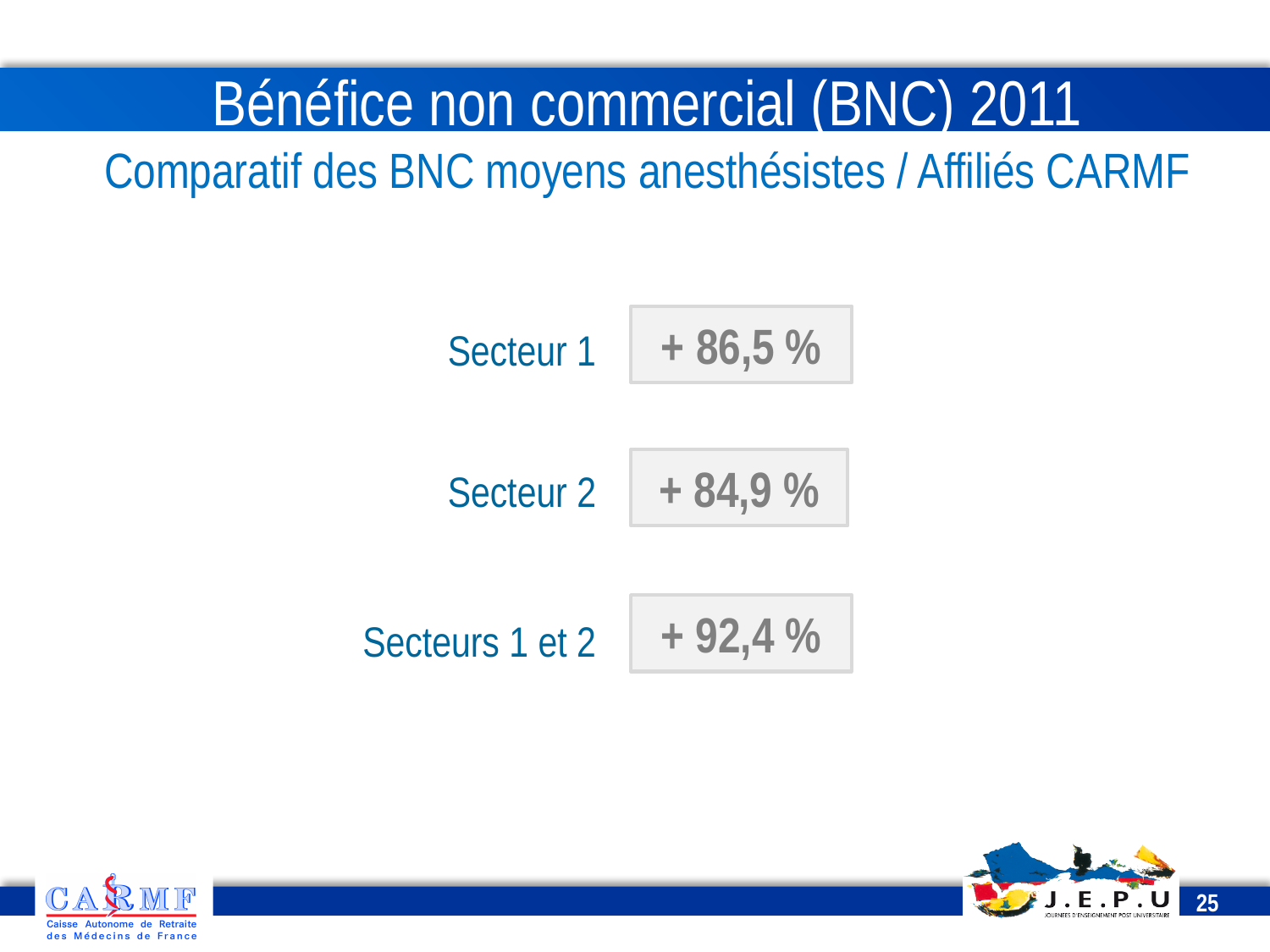

# Bénéfice non commercial (BNC) 2011 Comparatif des BNC moyens anesthésistes / Affiliés CARMF
+ 86,5 %
Secteur 1
+ 84,9 %
Secteur 2
+ 92,4 %
Secteurs 1 et 2